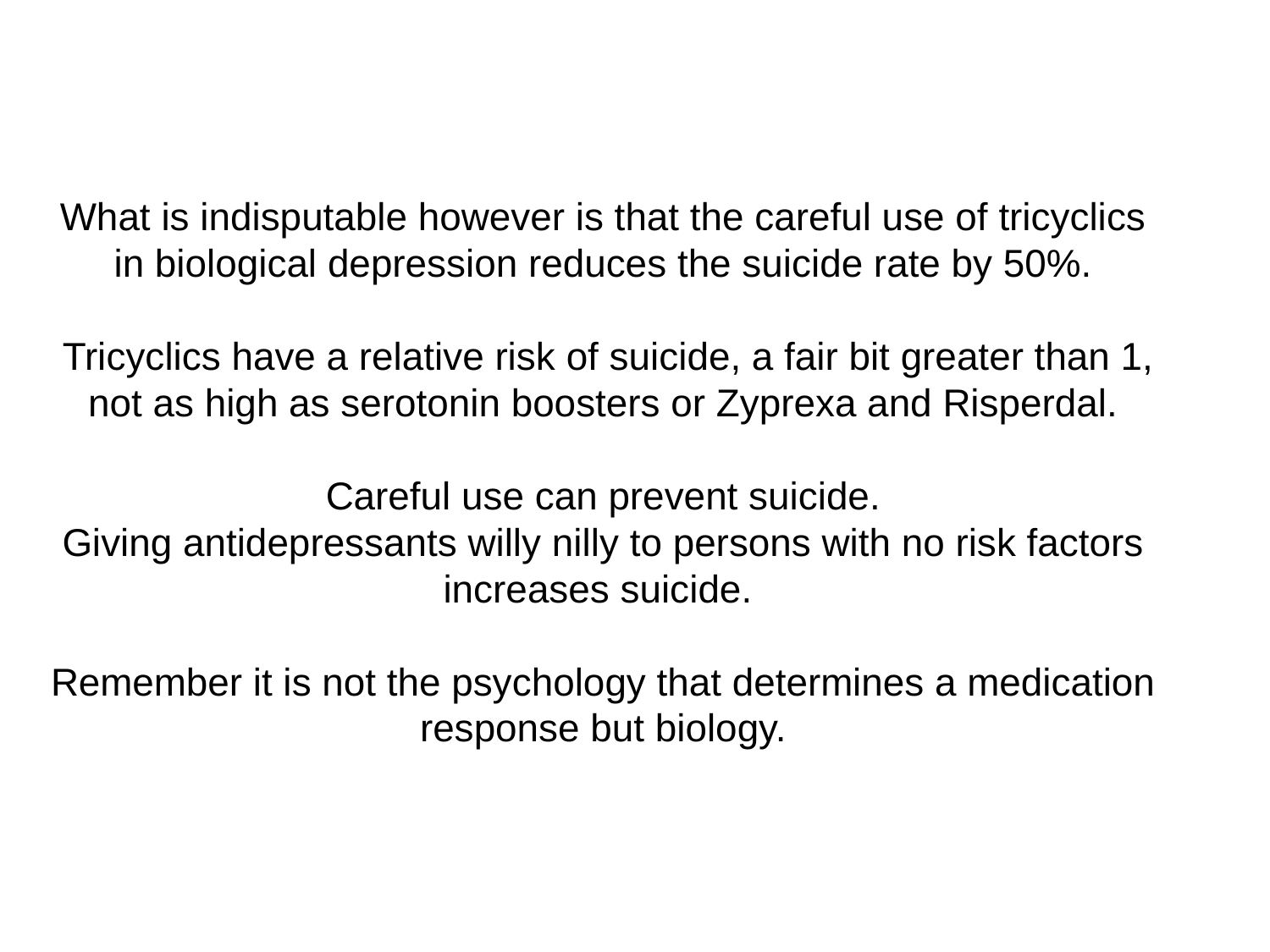

What is indisputable however is that the careful use of tricyclics in biological depression reduces the suicide rate by 50%.
 Tricyclics have a relative risk of suicide, a fair bit greater than 1, not as high as serotonin boosters or Zyprexa and Risperdal.
Careful use can prevent suicide.
Giving antidepressants willy nilly to persons with no risk factors increases suicide.
Remember it is not the psychology that determines a medication response but biology.